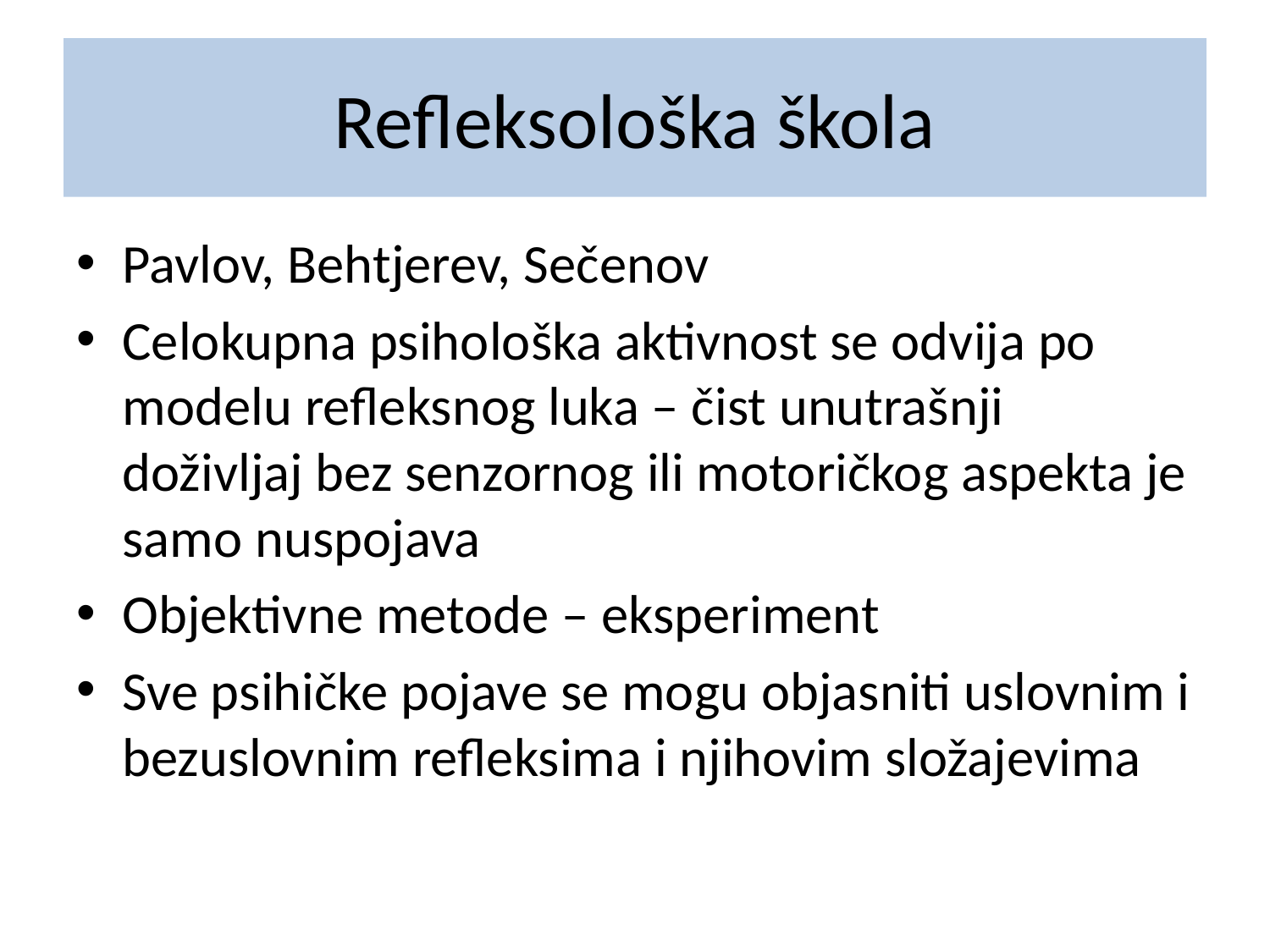

# Refleksološka škola
Pavlov, Behtjerev, Sečenov
Celokupna psihološka aktivnost se odvija po modelu refleksnog luka – čist unutrašnji doživljaj bez senzornog ili motoričkog aspekta je samo nuspojava
Objektivne metode – eksperiment
Sve psihičke pojave se mogu objasniti uslovnim i bezuslovnim refleksima i njihovim složajevima